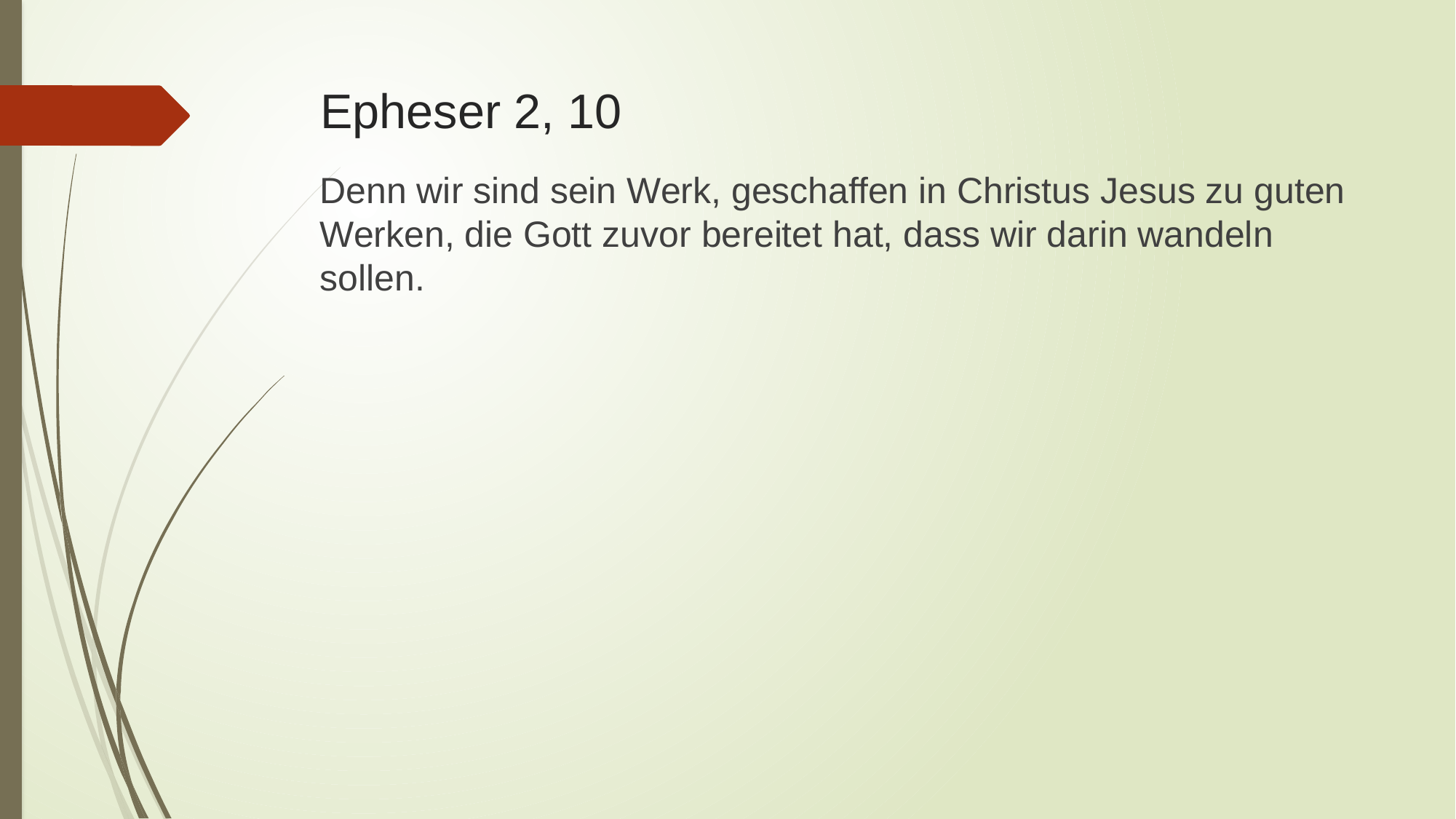

# Epheser 2, 10
Denn wir sind sein Werk, geschaffen in Christus Jesus zu guten Werken, die Gott zuvor bereitet hat, dass wir darin wandeln sollen.